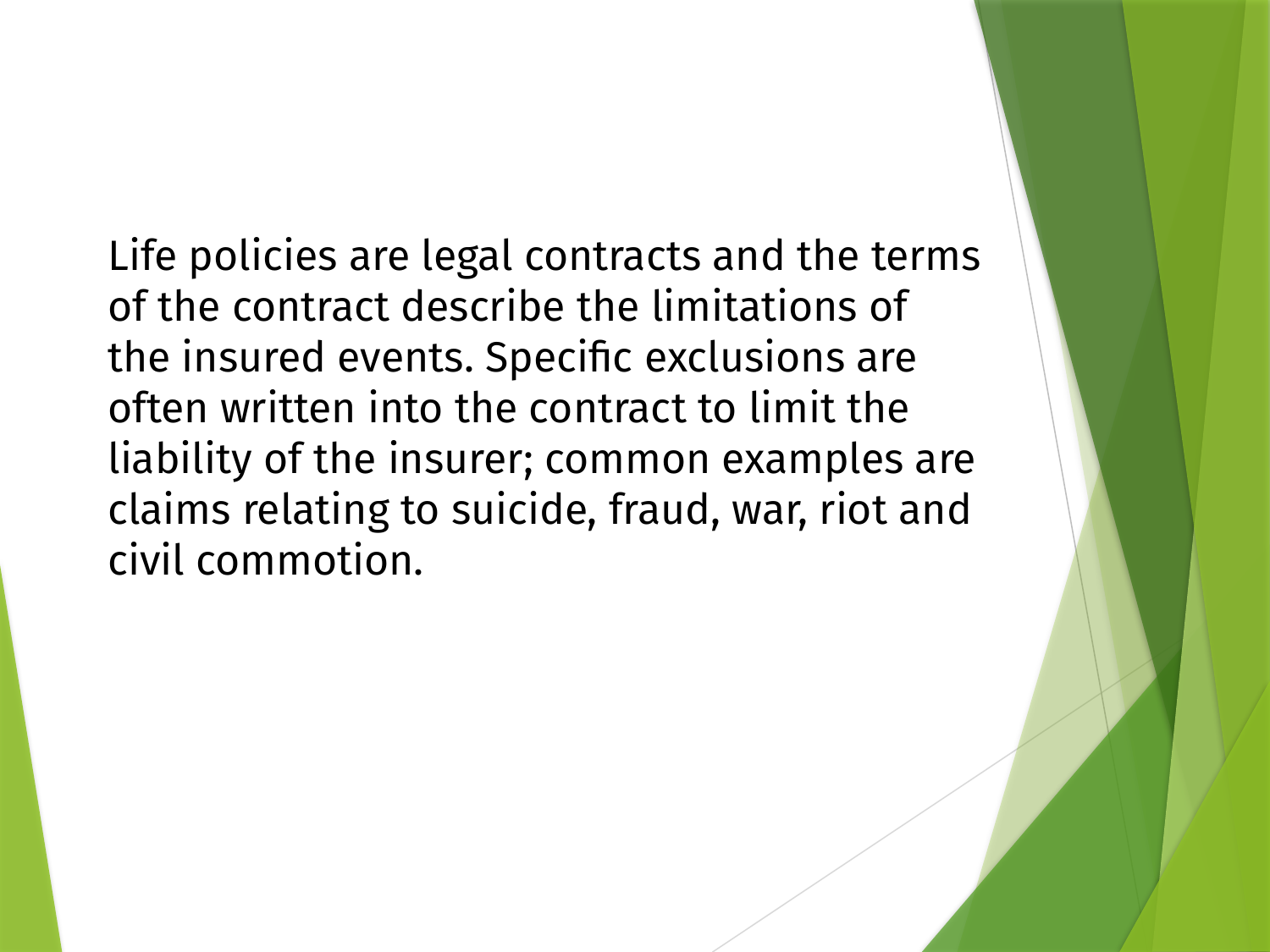

Life policies are legal contracts and the terms of the contract describe the limitations of the insured events. Specific exclusions are often written into the contract to limit the liability of the insurer; common examples are claims relating to suicide, fraud, war, riot and civil commotion.